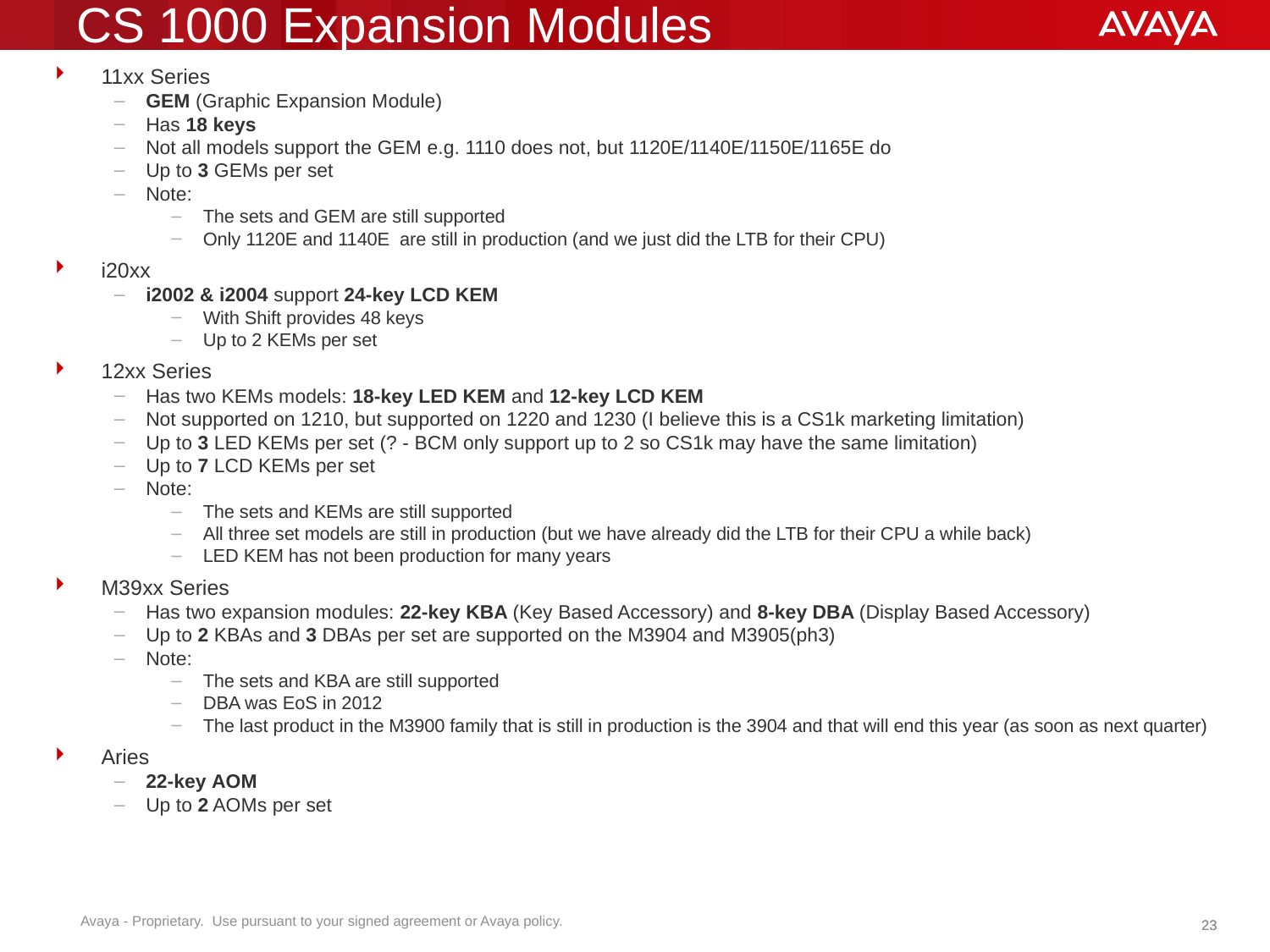

CS 1000 Expansion Modules
11xx Series
GEM (Graphic Expansion Module)
Has 18 keys
Not all models support the GEM e.g. 1110 does not, but 1120E/1140E/1150E/1165E do
Up to 3 GEMs per set
Note:
The sets and GEM are still supported
Only 1120E and 1140E  are still in production (and we just did the LTB for their CPU)
i20xx
i2002 & i2004 support 24-key LCD KEM
With Shift provides 48 keys
Up to 2 KEMs per set
12xx Series
Has two KEMs models: 18-key LED KEM and 12-key LCD KEM
Not supported on 1210, but supported on 1220 and 1230 (I believe this is a CS1k marketing limitation)
Up to 3 LED KEMs per set (? - BCM only support up to 2 so CS1k may have the same limitation)
Up to 7 LCD KEMs per set
Note:
The sets and KEMs are still supported
All three set models are still in production (but we have already did the LTB for their CPU a while back)
LED KEM has not been production for many years
M39xx Series
Has two expansion modules: 22-key KBA (Key Based Accessory) and 8-key DBA (Display Based Accessory)
Up to 2 KBAs and 3 DBAs per set are supported on the M3904 and M3905(ph3)
Note:
The sets and KBA are still supported
DBA was EoS in 2012
The last product in the M3900 family that is still in production is the 3904 and that will end this year (as soon as next quarter)
Aries
22-key AOM
Up to 2 AOMs per set